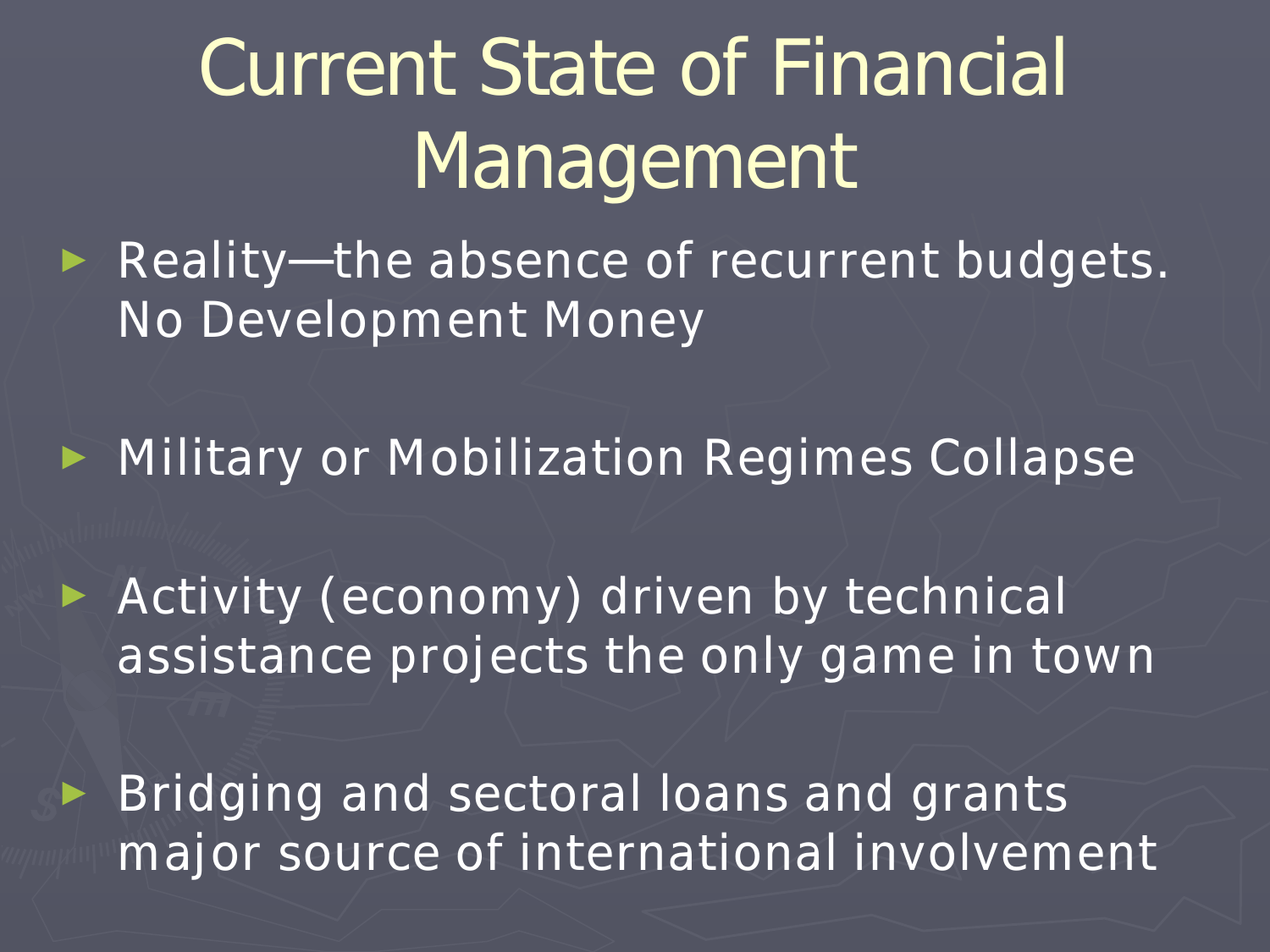

# Current State of Financial Management
Reality—the absence of recurrent budgets.  No Development Money

Military or Mobilization Regimes Collapse

Activity (economy) driven by technical assistance projects the only game in town

Bridging and sectoral loans and grants major source of international involvement